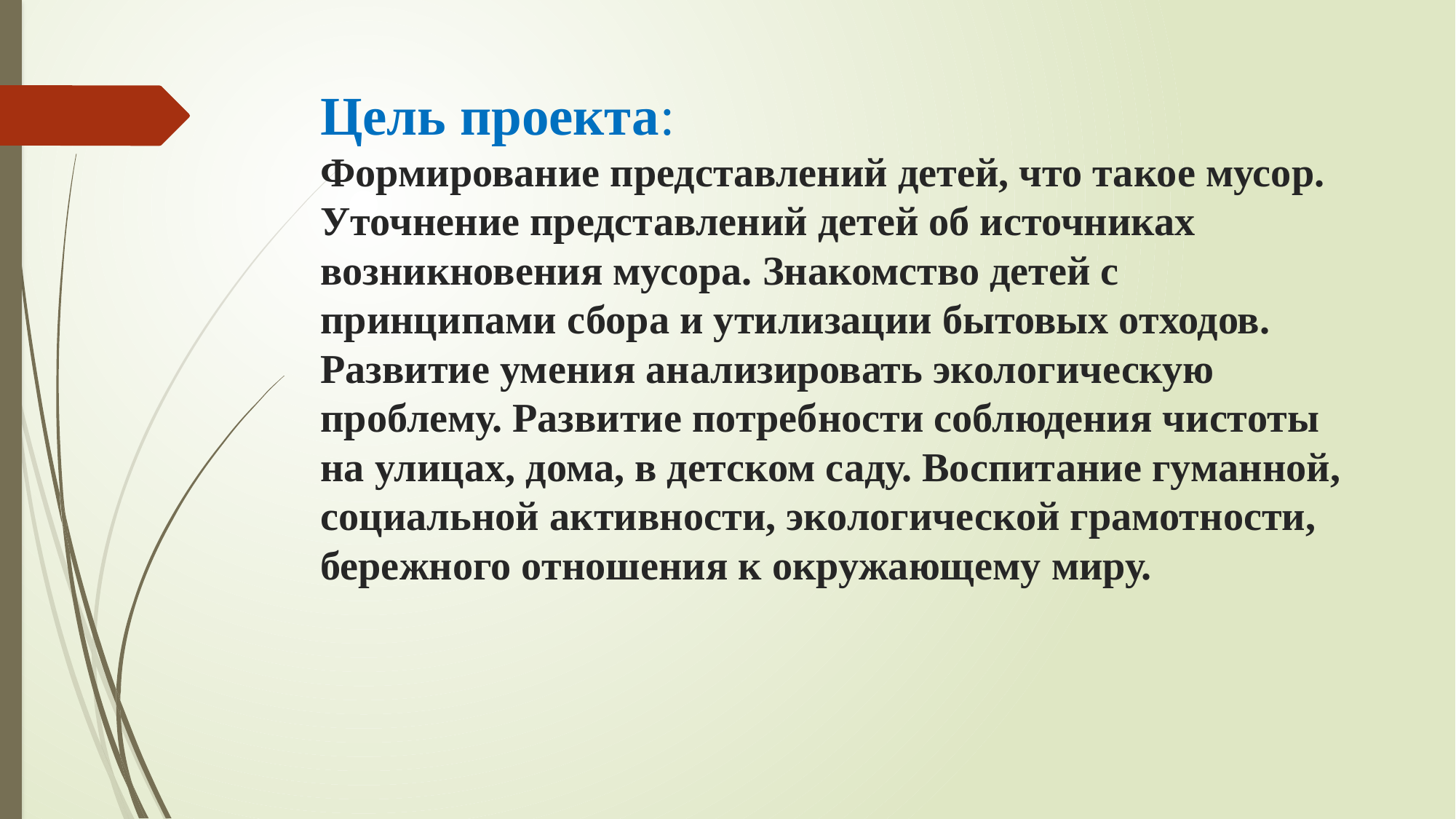

# Цель проекта: Формирование представлений детей, что такое мусор. Уточнение представлений детей об источниках возникновения мусора. Знакомство детей с принципами сбора и утилизации бытовых отходов. Развитие умения анализировать экологическую проблему. Развитие потребности соблюдения чистоты на улицах, дома, в детском саду. Воспитание гуманной, социальной активности, экологической грамотности, бережного отношения к окружающему миру.